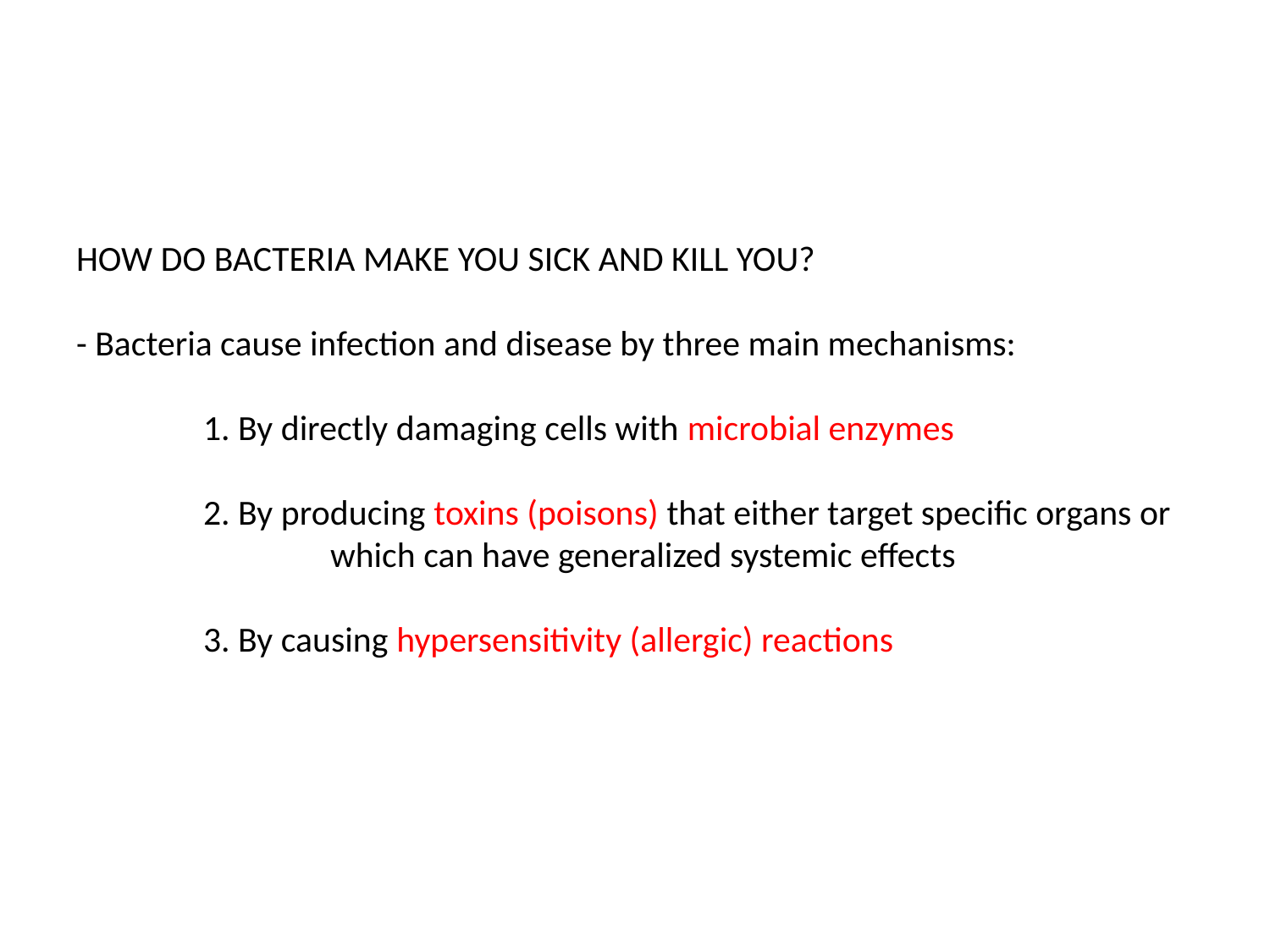

# HOW DO BACTERIA MAKE YOU SICK AND KILL YOU? - Bacteria cause infection and disease by three main mechanisms: 1. By directly damaging cells with microbial enzymes 2. By producing toxins (poisons) that either target specific organs or 		which can have generalized systemic effects 3. By causing hypersensitivity (allergic) reactions